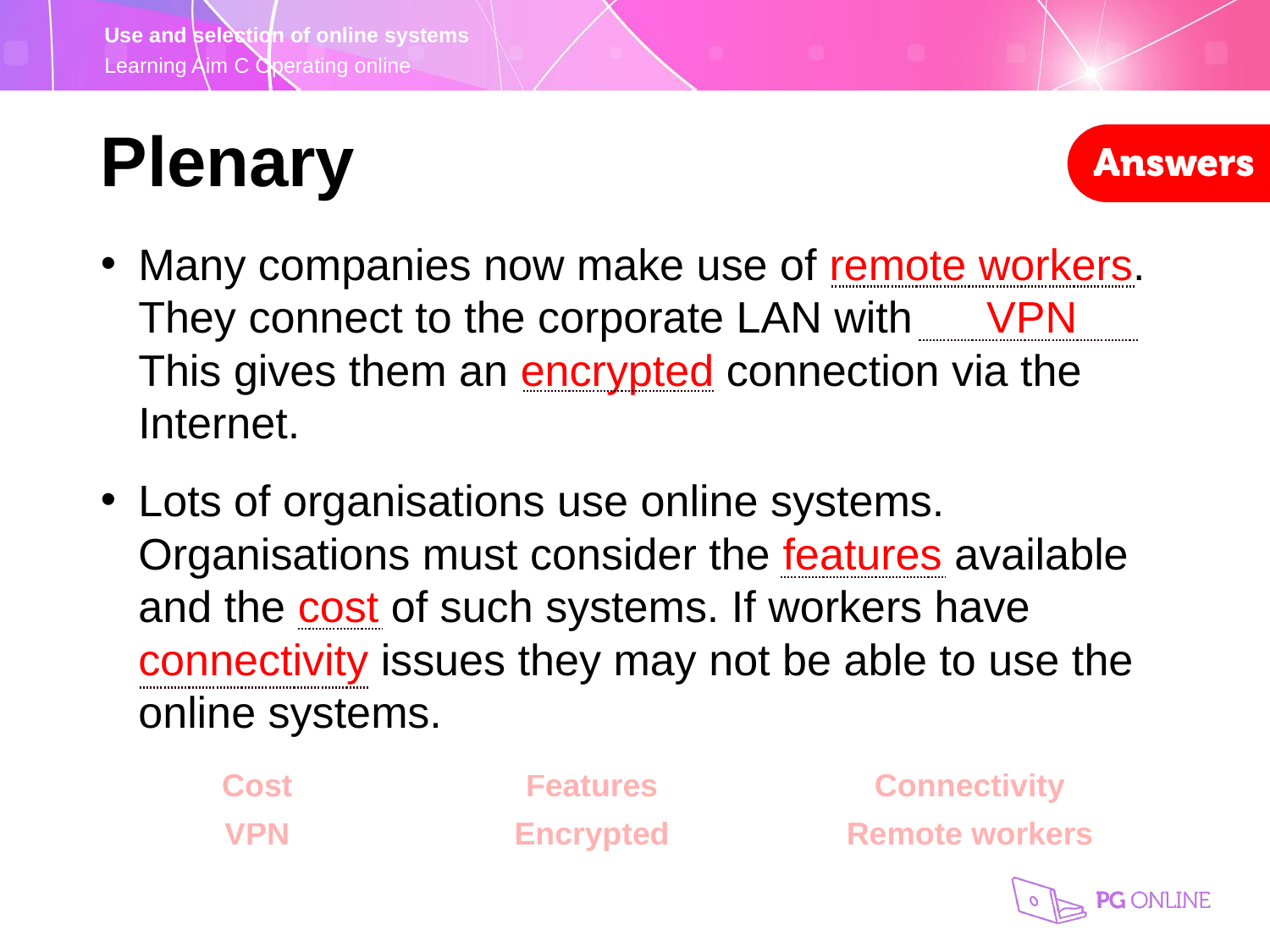

Plenary
Many companies now make use of remote workers. They connect to the corporate LAN with      VPN       This gives them an encrypted connection via the Internet.
Lots of organisations use online systems. Organisations must consider the features available and the cost of such systems. If workers have    connectivity issues they may not be able to use the online systems.

| Cost | Features | Connectivity |
| --- | --- | --- |
| VPN | Encrypted | Remote workers |